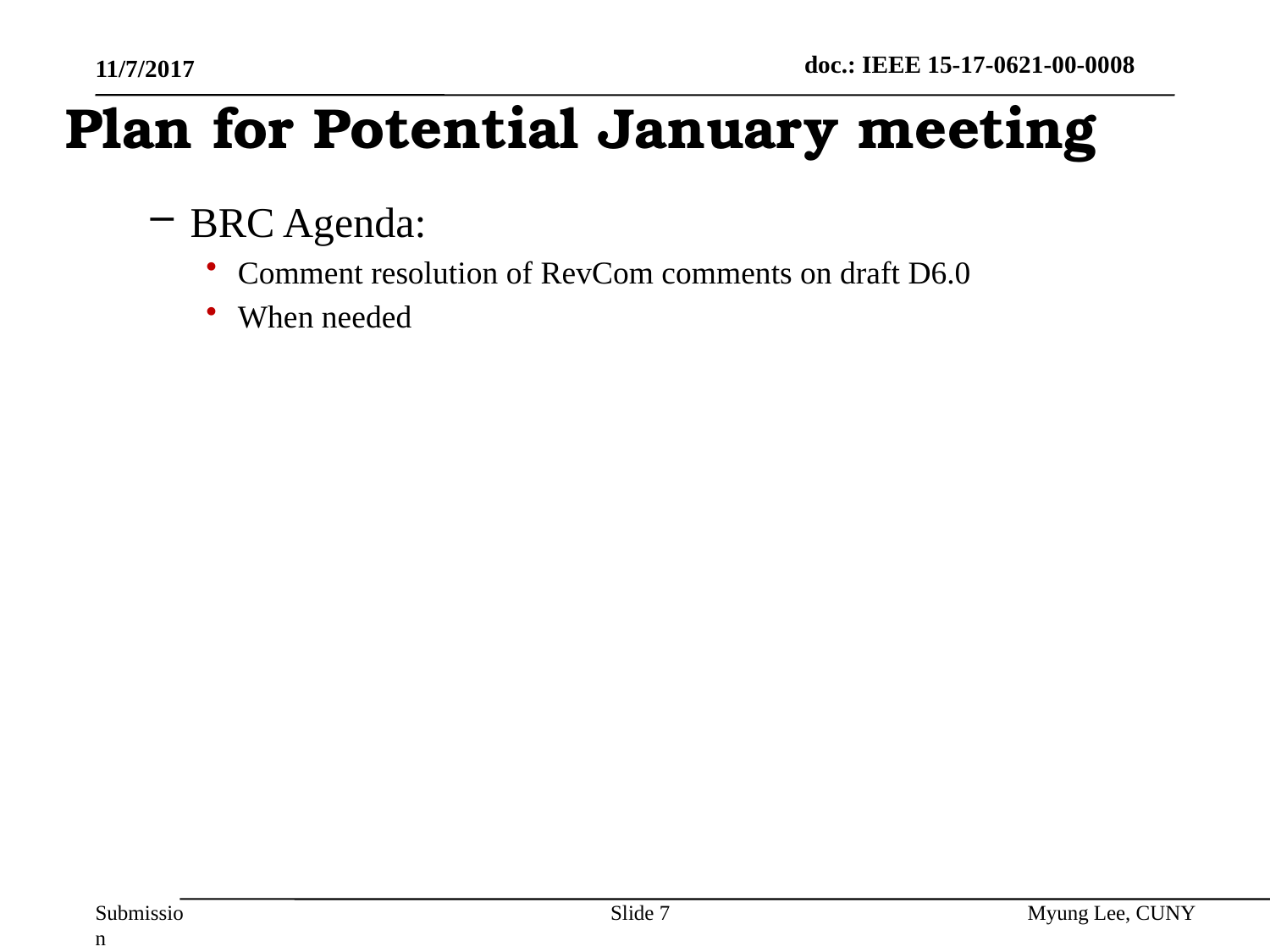

11/7/2017
# Plan for Potential January meeting
BRC Agenda:
Comment resolution of RevCom comments on draft D6.0
When needed

Slide 7
Myung Lee, CUNY